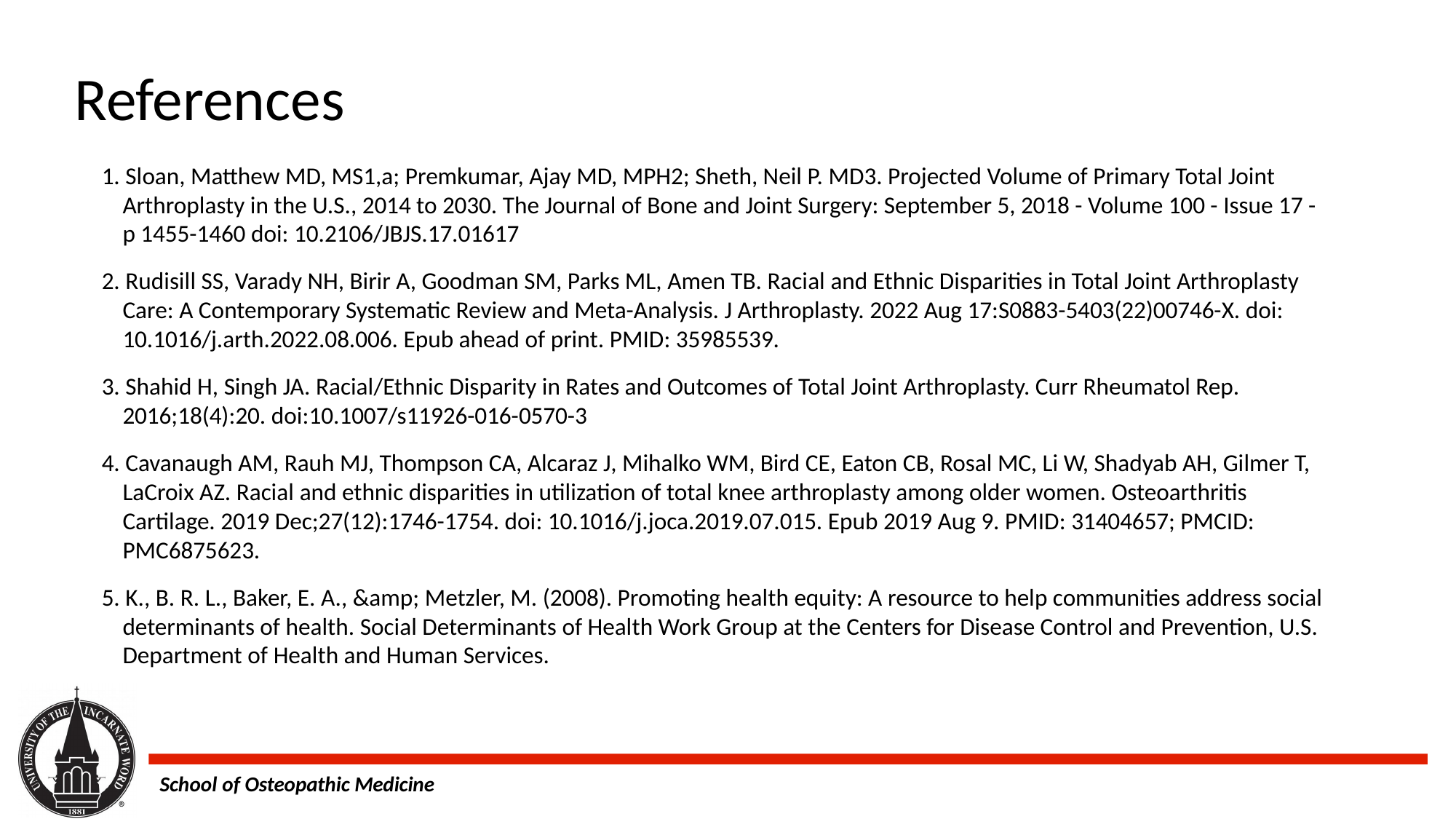

References
1. Sloan, Matthew MD, MS1,a; Premkumar, Ajay MD, MPH2; Sheth, Neil P. MD3. Projected Volume of Primary Total Joint Arthroplasty in the U.S., 2014 to 2030. The Journal of Bone and Joint Surgery: September 5, 2018 - Volume 100 - Issue 17 - p 1455-1460 doi: 10.2106/JBJS.17.01617
2. Rudisill SS, Varady NH, Birir A, Goodman SM, Parks ML, Amen TB. Racial and Ethnic Disparities in Total Joint Arthroplasty Care: A Contemporary Systematic Review and Meta-Analysis. J Arthroplasty. 2022 Aug 17:S0883-5403(22)00746-X. doi: 10.1016/j.arth.2022.08.006. Epub ahead of print. PMID: 35985539.
3. Shahid H, Singh JA. Racial/Ethnic Disparity in Rates and Outcomes of Total Joint Arthroplasty. Curr Rheumatol Rep. 2016;18(4):20. doi:10.1007/s11926-016-0570-3
4. Cavanaugh AM, Rauh MJ, Thompson CA, Alcaraz J, Mihalko WM, Bird CE, Eaton CB, Rosal MC, Li W, Shadyab AH, Gilmer T, LaCroix AZ. Racial and ethnic disparities in utilization of total knee arthroplasty among older women. Osteoarthritis Cartilage. 2019 Dec;27(12):1746-1754. doi: 10.1016/j.joca.2019.07.015. Epub 2019 Aug 9. PMID: 31404657; PMCID: PMC6875623.
5. K., B. R. L., Baker, E. A., &amp; Metzler, M. (2008). Promoting health equity: A resource to help communities address social determinants of health. Social Determinants of Health Work Group at the Centers for Disease Control and Prevention, U.S. Department of Health and Human Services.
School of Osteopathic Medicine